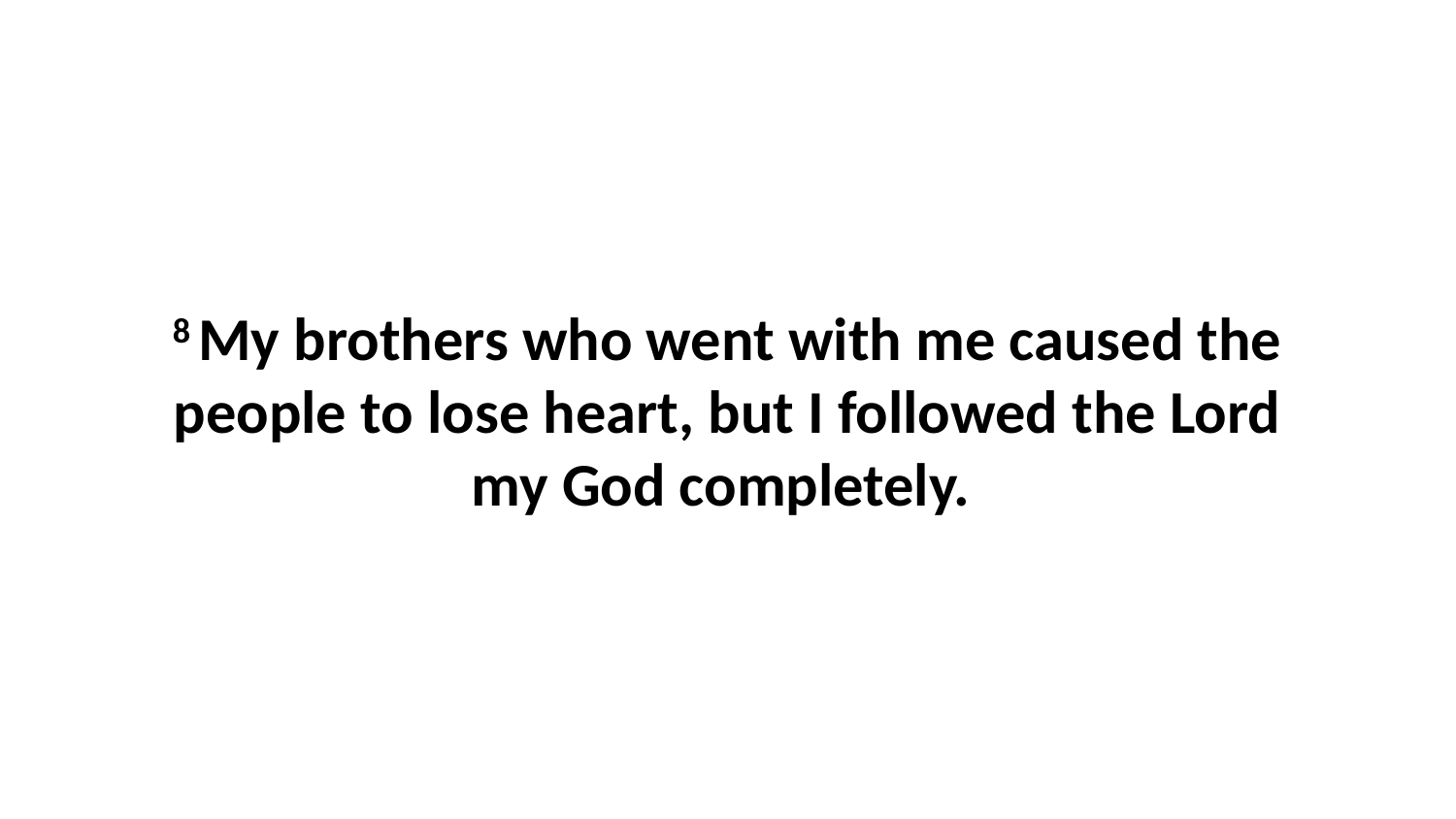

8 My brothers who went with me caused the people to lose heart, but I followed the Lord my God completely.